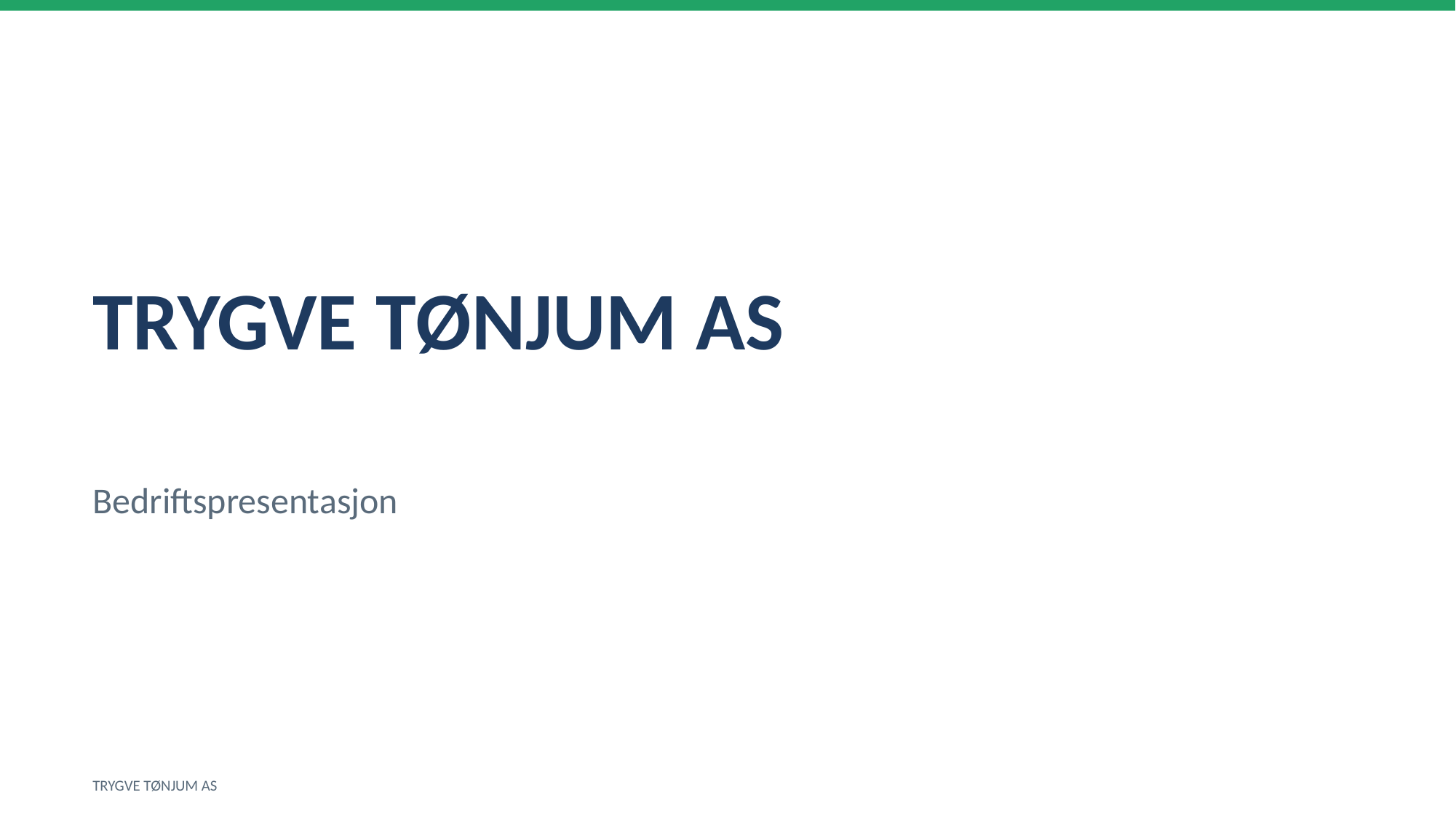

TRYGVE TØNJUM AS
Bedriftspresentasjon
TRYGVE TØNJUM AS